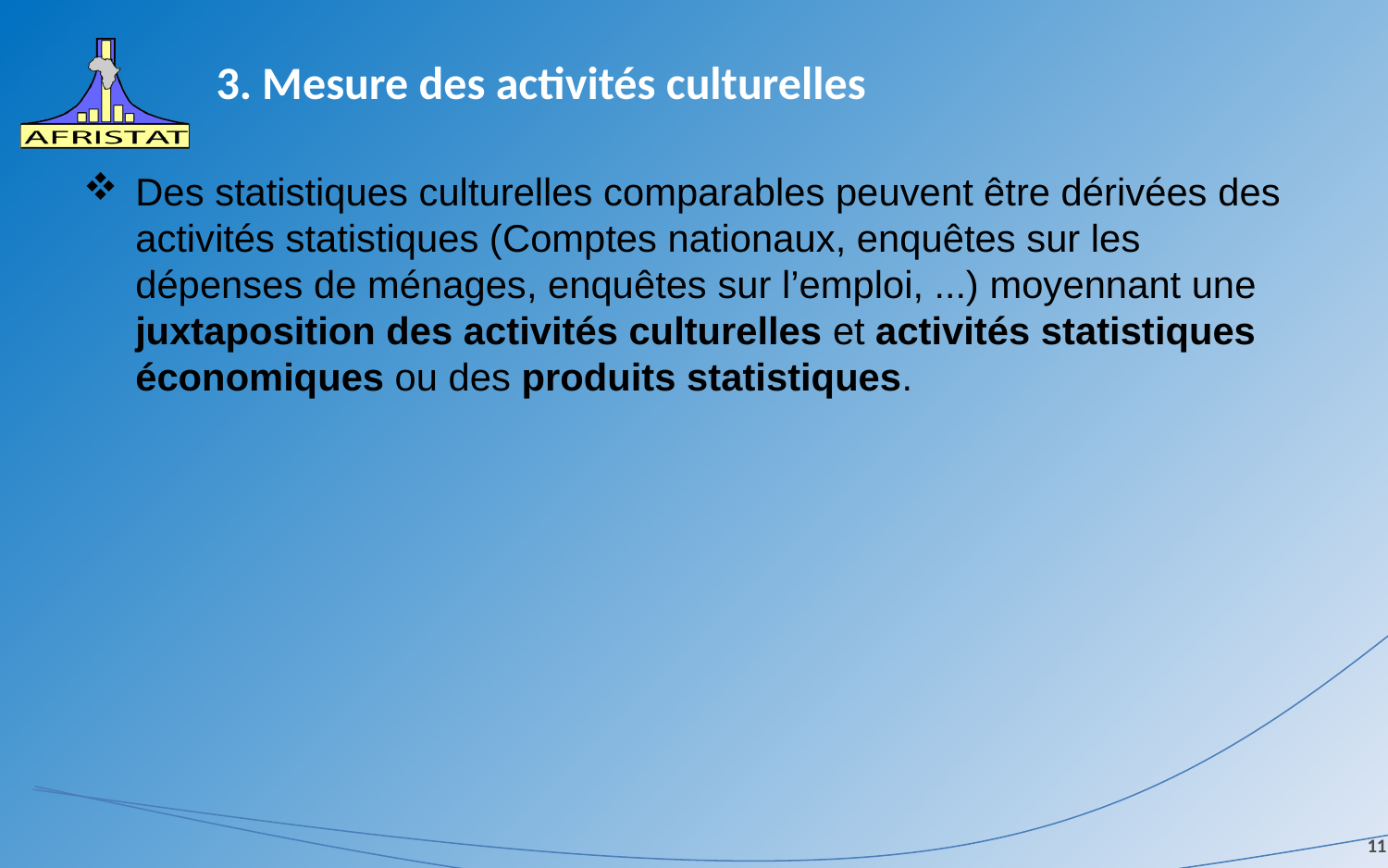

# 3. Mesure des activités culturelles
Des statistiques culturelles comparables peuvent être dérivées des activités statistiques (Comptes nationaux, enquêtes sur les dépenses de ménages, enquêtes sur l’emploi, ...) moyennant une juxtaposition des activités culturelles et activités statistiques économiques ou des produits statistiques.

11